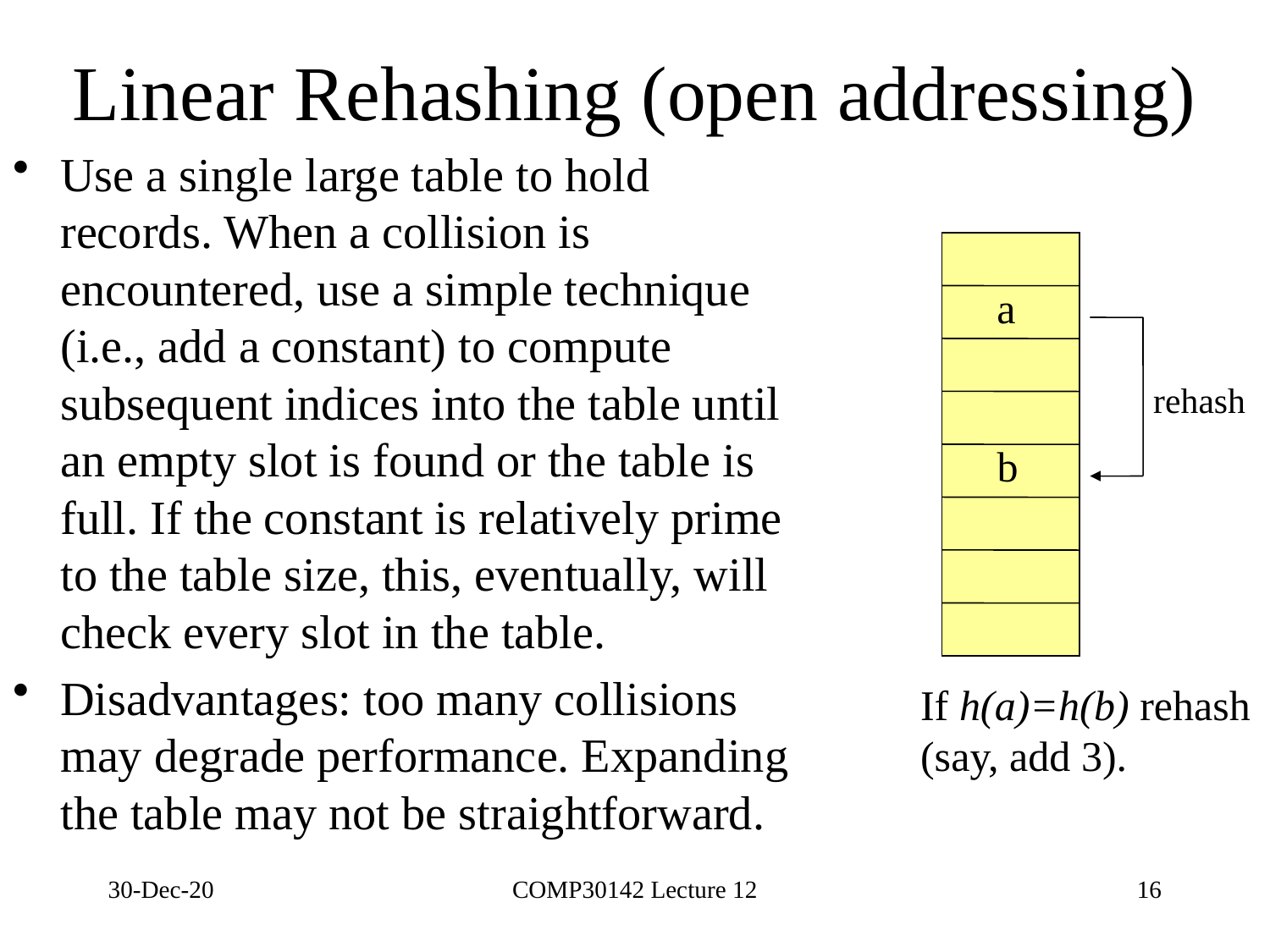

# Linear Rehashing (open addressing)
Use a single large table to hold records. When a collision is encountered, use a simple technique (i.e., add a constant) to compute subsequent indices into the table until an empty slot is found or the table is full. If the constant is relatively prime to the table size, this, eventually, will check every slot in the table.
Disadvantages: too many collisions may degrade performance. Expanding the table may not be straightforward.

a

rehash

b

If h(a)=h(b) rehash
(say, add 3).
30-Dec-20
COMP30142 Lecture 12
16